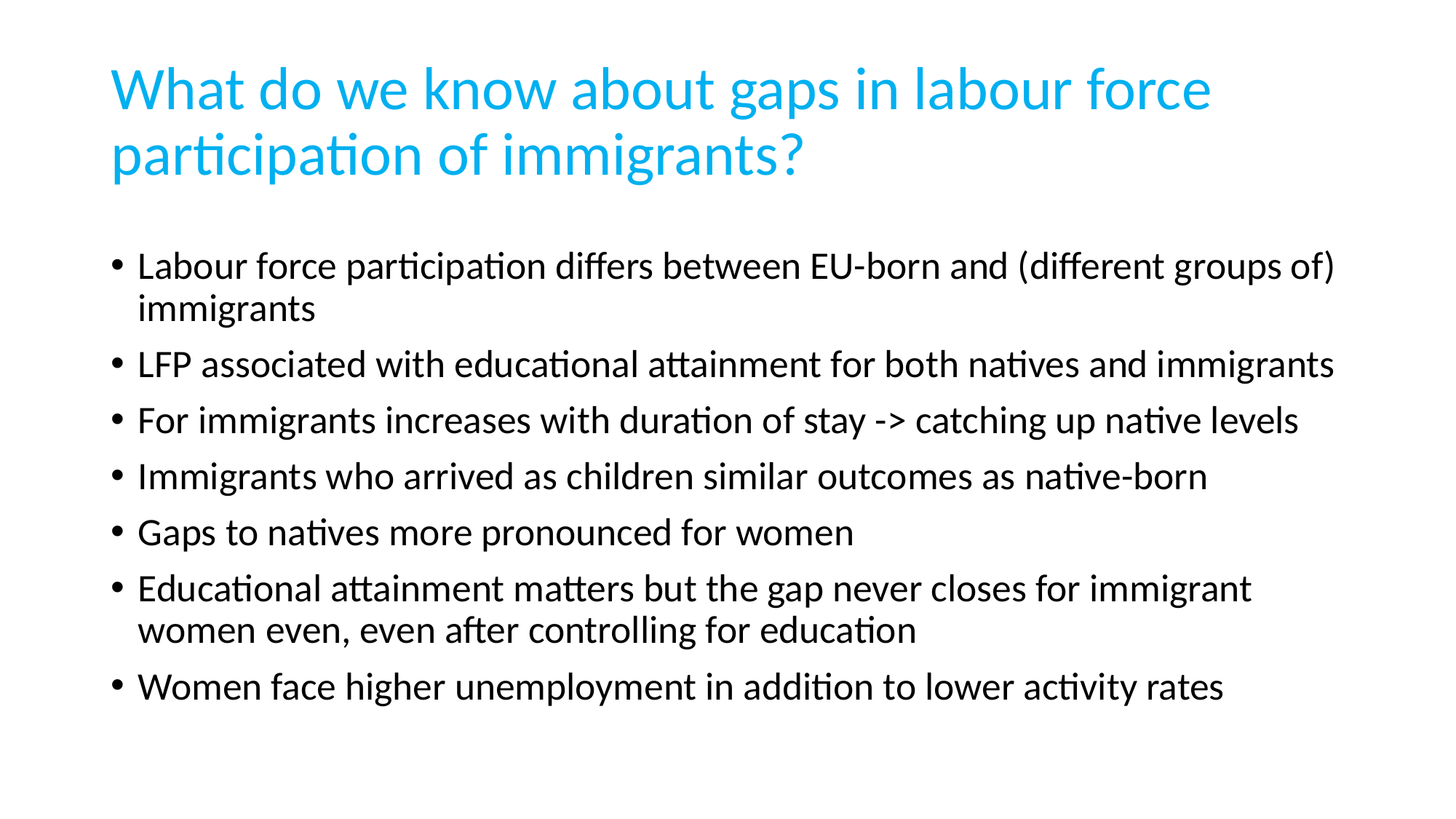

# What do we know about gaps in labour force participation of immigrants?
Labour force participation differs between EU-born and (different groups of) immigrants
LFP associated with educational attainment for both natives and immigrants
For immigrants increases with duration of stay -> catching up native levels
Immigrants who arrived as children similar outcomes as native-born
Gaps to natives more pronounced for women
Educational attainment matters but the gap never closes for immigrant women even, even after controlling for education
Women face higher unemployment in addition to lower activity rates